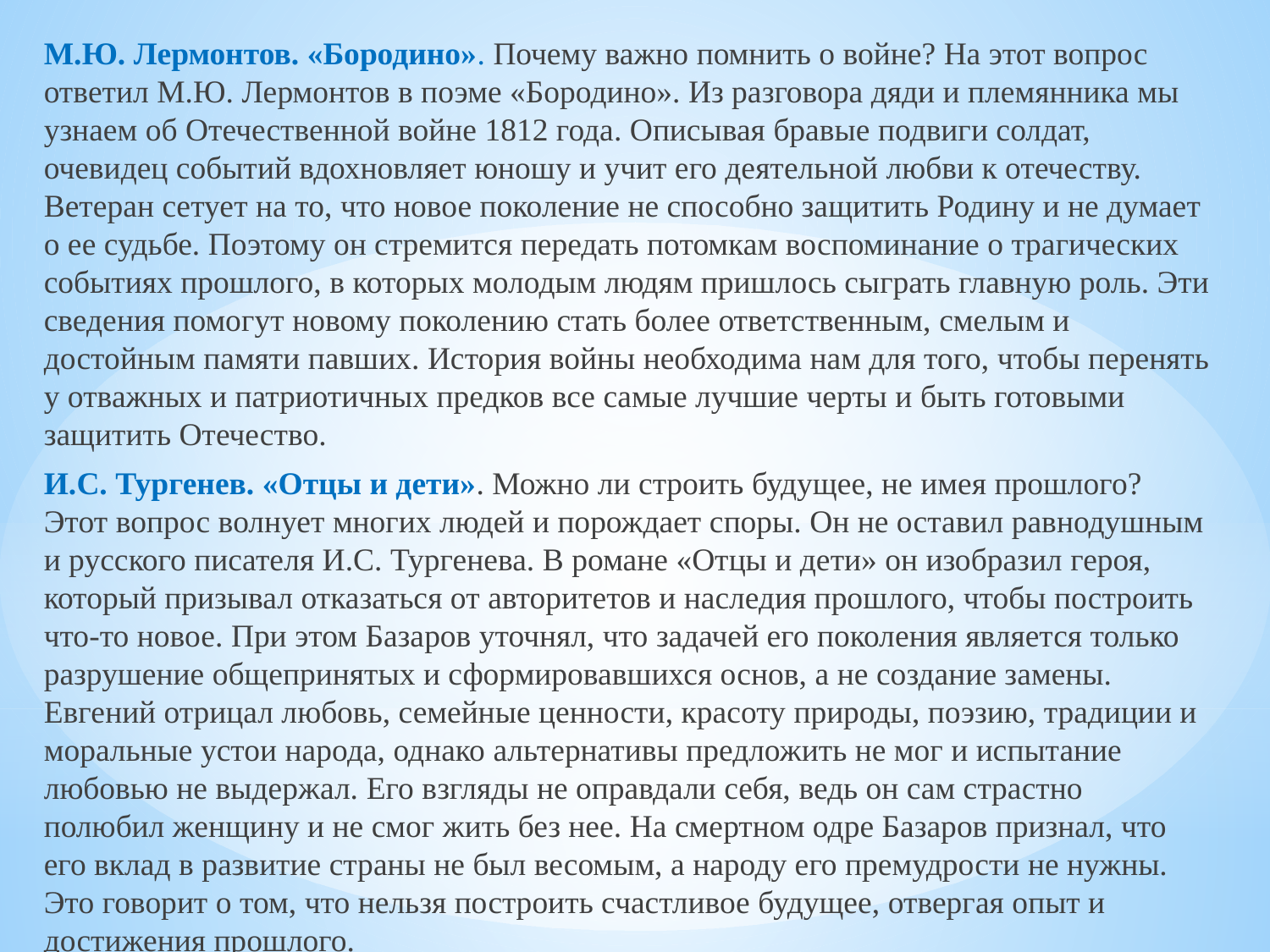

М.Ю. Лермонтов. «Бородино». Почему важно помнить о войне? На этот вопрос ответил М.Ю. Лермонтов в поэме «Бородино». Из разговора дяди и племянника мы узнаем об Отечественной войне 1812 года. Описывая бравые подвиги солдат, очевидец событий вдохновляет юношу и учит его деятельной любви к отечеству. Ветеран сетует на то, что новое поколение не способно защитить Родину и не думает о ее судьбе. Поэтому он стремится передать потомкам воспоминание о трагических событиях прошлого, в которых молодым людям пришлось сыграть главную роль. Эти сведения помогут новому поколению стать более ответственным, смелым и достойным памяти павших. История войны необходима нам для того, чтобы перенять у отважных и патриотичных предков все самые лучшие черты и быть готовыми защитить Отечество.
И.С. Тургенев. «Отцы и дети». Можно ли строить будущее, не имея прошлого? Этот вопрос волнует многих людей и порождает споры. Он не оставил равнодушным и русского писателя И.С. Тургенева. В романе «Отцы и дети» он изобразил героя, который призывал отказаться от авторитетов и наследия прошлого, чтобы построить что-то новое. При этом Базаров уточнял, что задачей его поколения является только разрушение общепринятых и сформировавшихся основ, а не создание замены. Евгений отрицал любовь, семейные ценности, красоту природы, поэзию, традиции и моральные устои народа, однако альтернативы предложить не мог и испытание любовью не выдержал. Его взгляды не оправдали себя, ведь он сам страстно полюбил женщину и не смог жить без нее. На смертном одре Базаров признал, что его вклад в развитие страны не был весомым, а народу его премудрости не нужны. Это говорит о том, что нельзя построить счастливое будущее, отвергая опыт и достижения прошлого.

#